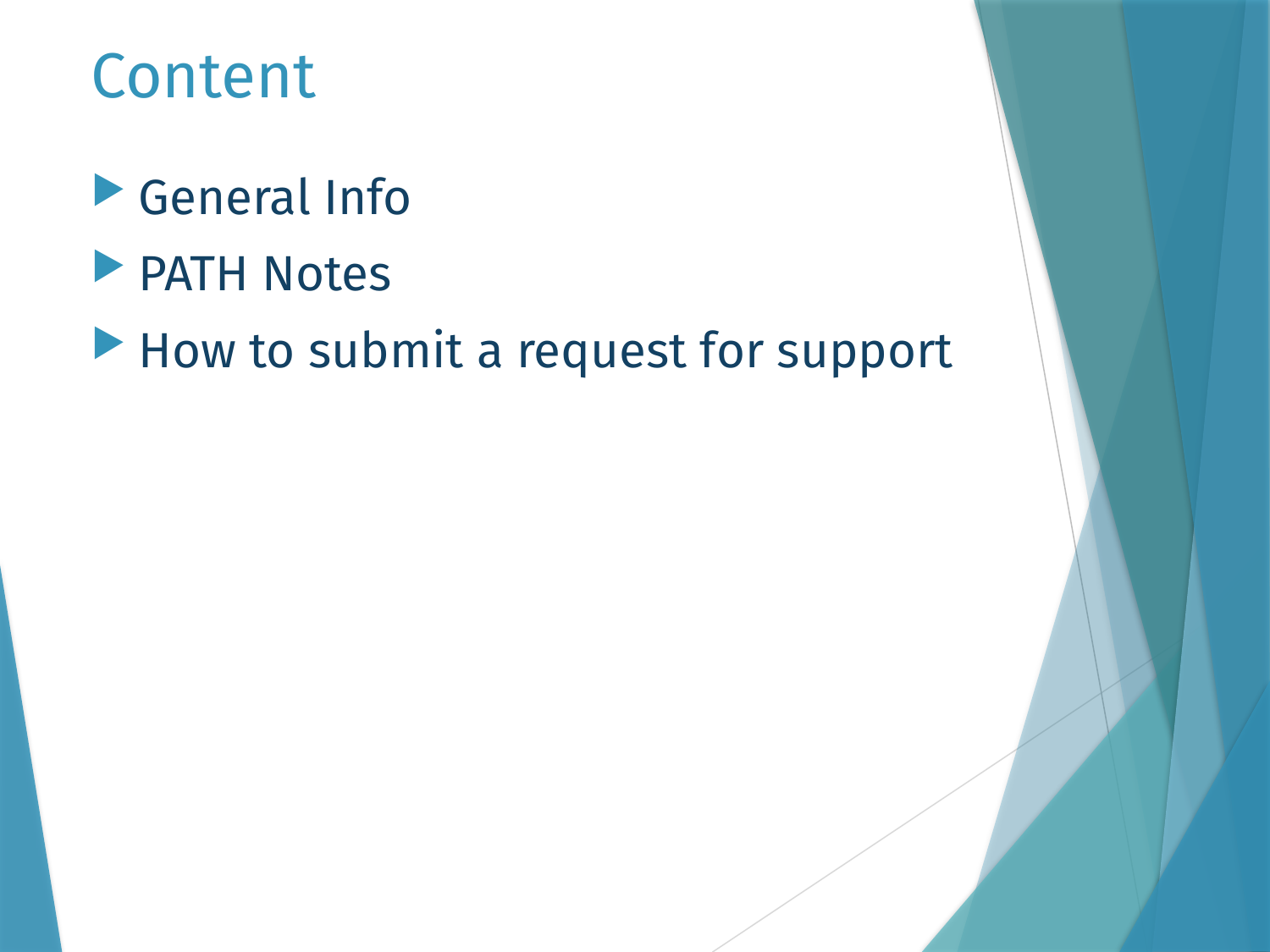

# Content
General Info
PATH Notes
How to submit a request for support